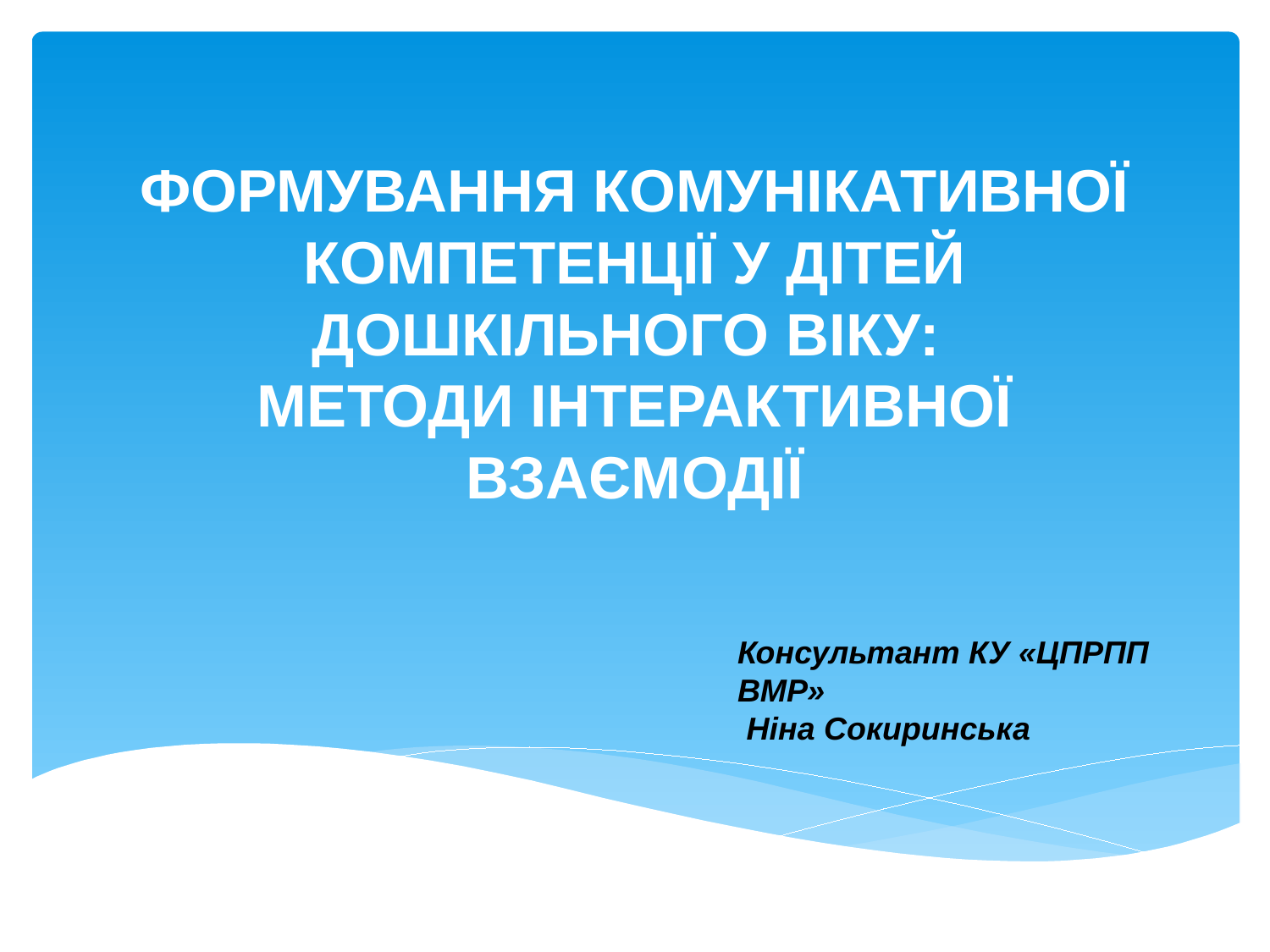

# ФОРМУВАННЯ КОМУНІКАТИВНОЇ КОМПЕТЕНЦІЇ У ДІТЕЙ ДОШКІЛЬНОГО ВІКУ: МЕТОДИ ІНТЕРАКТИВНОЇ ВЗАЄМОДІЇ
Консультант КУ «ЦПРПП ВМР»
 Ніна Сокиринська